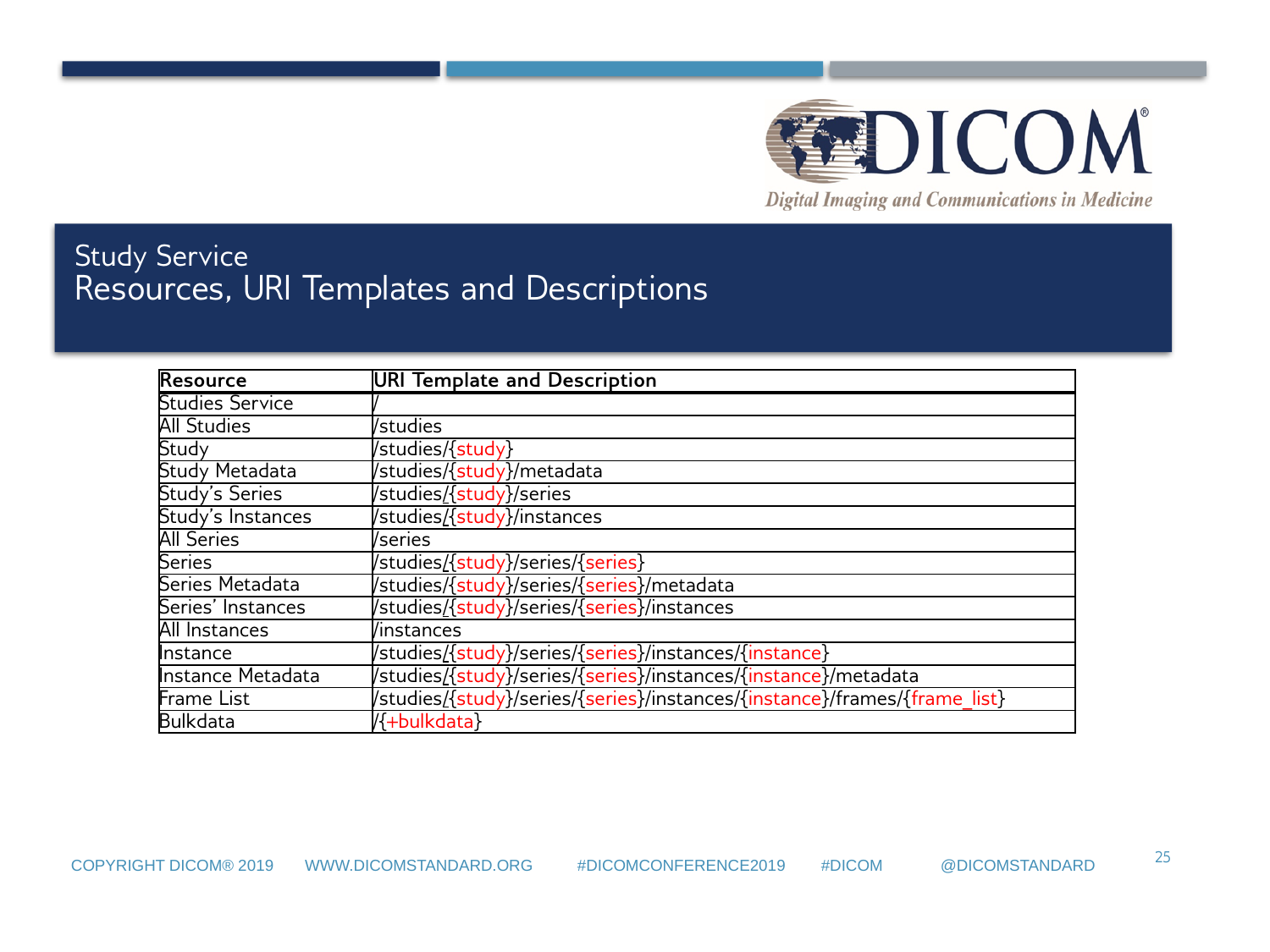

# Study Service Resources, URI Templates and Descriptions
| Resource | URI Template and Description |
| --- | --- |
| Studies Service | / |
| All Studies | /studies |
| Study | /studies/{study} |
| Study Metadata | /studies/{study}/metadata |
| Study’s Series | /studies/{study}/series |
| Study’s Instances | /studies/{study}/instances |
| All Series | /series |
| Series | /studies/{study}/series/{series} |
| Series Metadata | /studies/{study}/series/{series}/metadata |
| Series’ Instances | /studies/{study}/series/{series}/instances |
| All Instances | /instances |
| Instance | /studies/{study}/series/{series}/instances/{instance} |
| Instance Metadata | /studies/{study}/series/{series}/instances/{instance}/metadata |
| Frame List | /studies/{study}/series/{series}/instances/{instance}/frames/{frame\_list} |
| Bulkdata | /{+bulkdata} |
25
Copyright DICOM® 2019       www.dicomstandard.org          #DICOMConference2019        #DICOM             @DICOMstandard